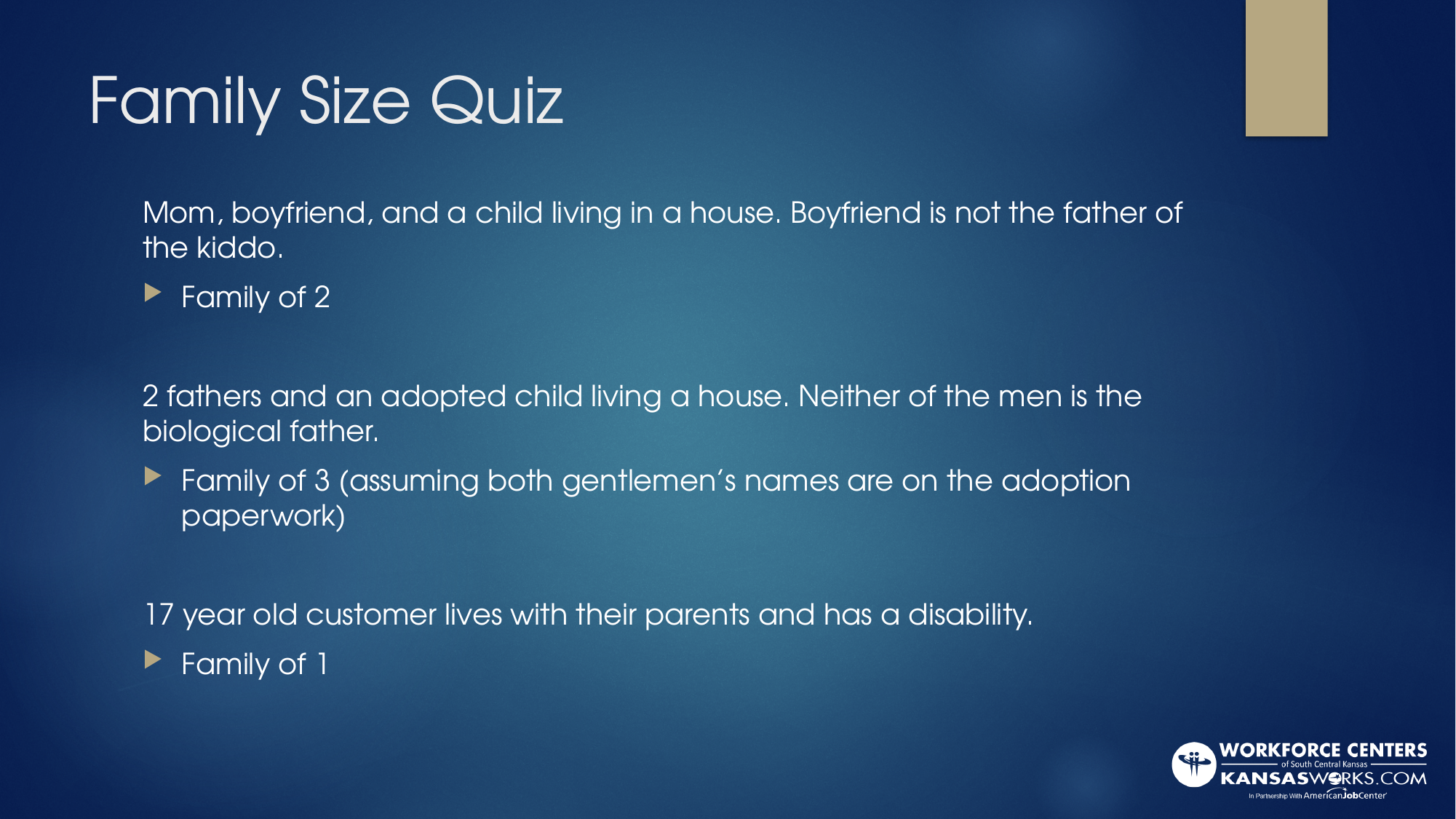

# Family Size Quiz
Mom, boyfriend, and a child living in a house. Boyfriend is not the father of the kiddo.
Family of 2

2 fathers and an adopted child living a house. Neither of the men is the biological father.
Family of 3 (assuming both gentlemen’s names are on the adoption paperwork)

17 year old customer lives with their parents and has a disability.
Family of 1